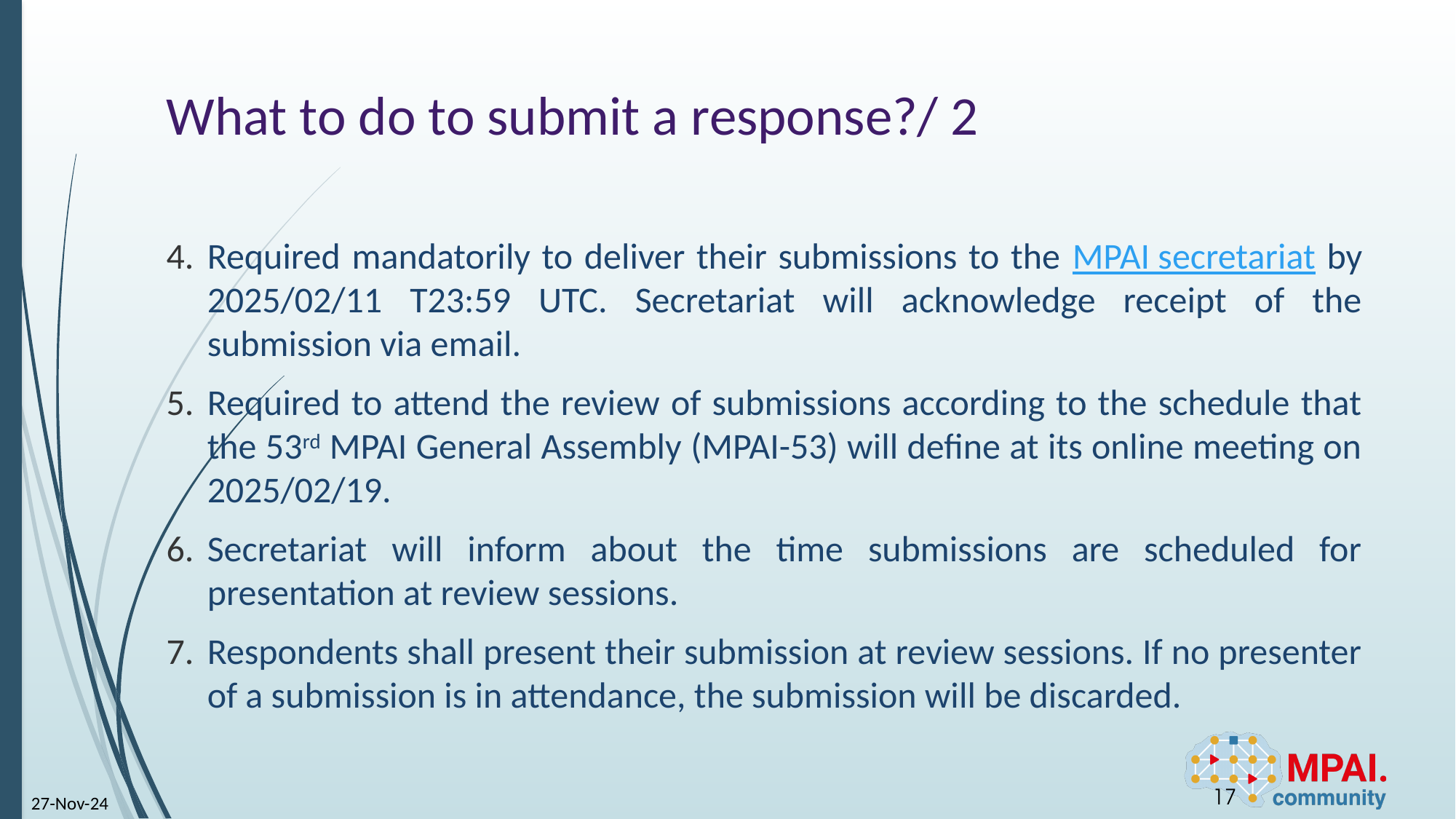

# What to do to submit a response?/ 2
Required mandatorily to deliver their submissions to the MPAI secretariat by 2025/02/11 T23:59 UTC. Secretariat will acknowledge receipt of the submission via email.
Required to attend the review of submissions according to the schedule that the 53rd MPAI General Assembly (MPAI-53) will define at its online meeting on 2025/02/19.
Secretariat will inform about the time submissions are scheduled for presentation at review sessions.
Respondents shall present their submission at review sessions. If no presenter of a submission is in attendance, the submission will be discarded.

17
27-Nov-24